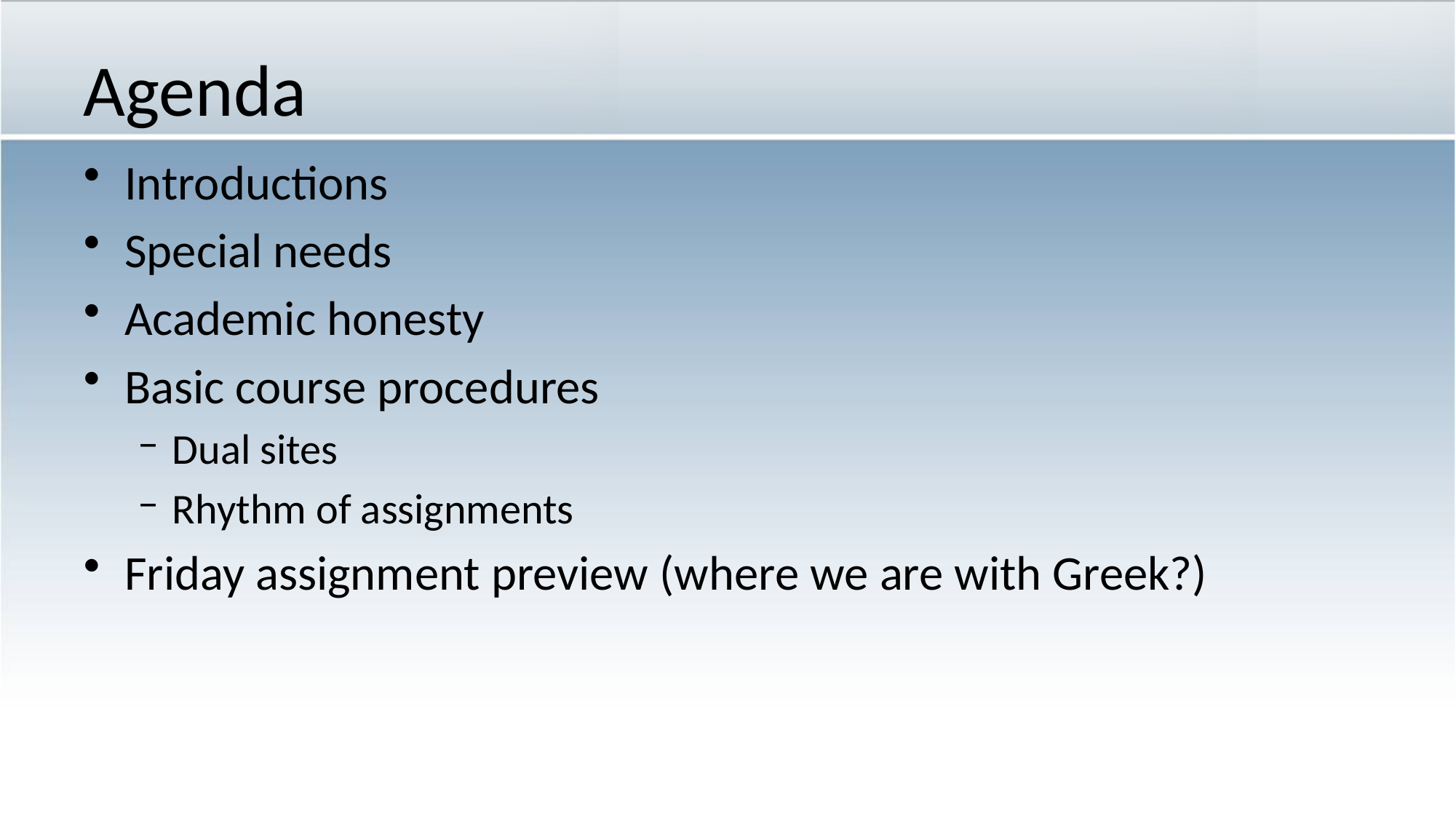

# Agenda
Introductions
Special needs
Academic honesty
Basic course procedures
Dual sites
Rhythm of assignments
Friday assignment preview (where we are with Greek?)